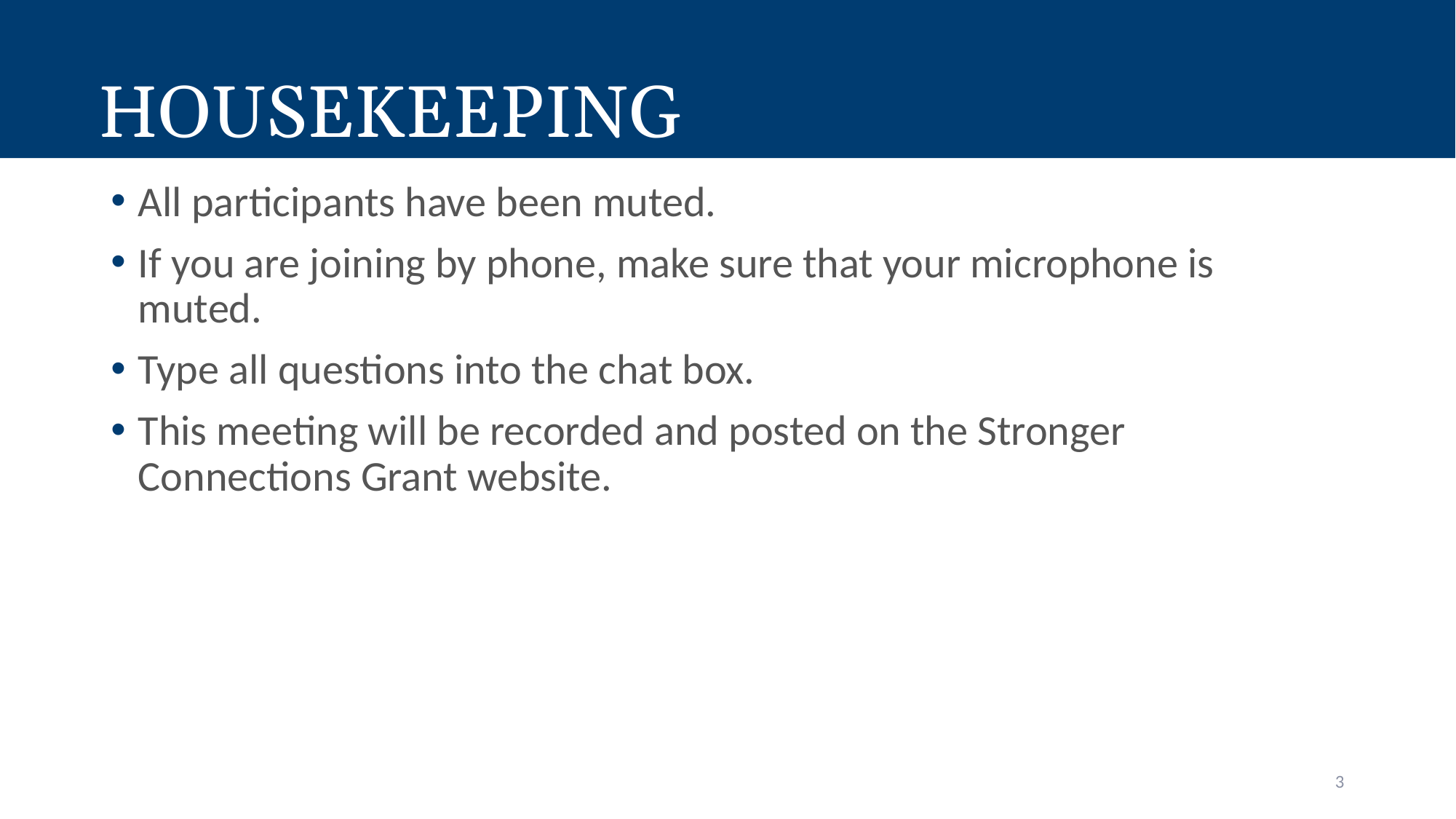

# Housekeeping
All participants have been muted.
If you are joining by phone, make sure that your microphone is muted.
Type all questions into the chat box.
This meeting will be recorded and posted on the Stronger Connections Grant website.
3